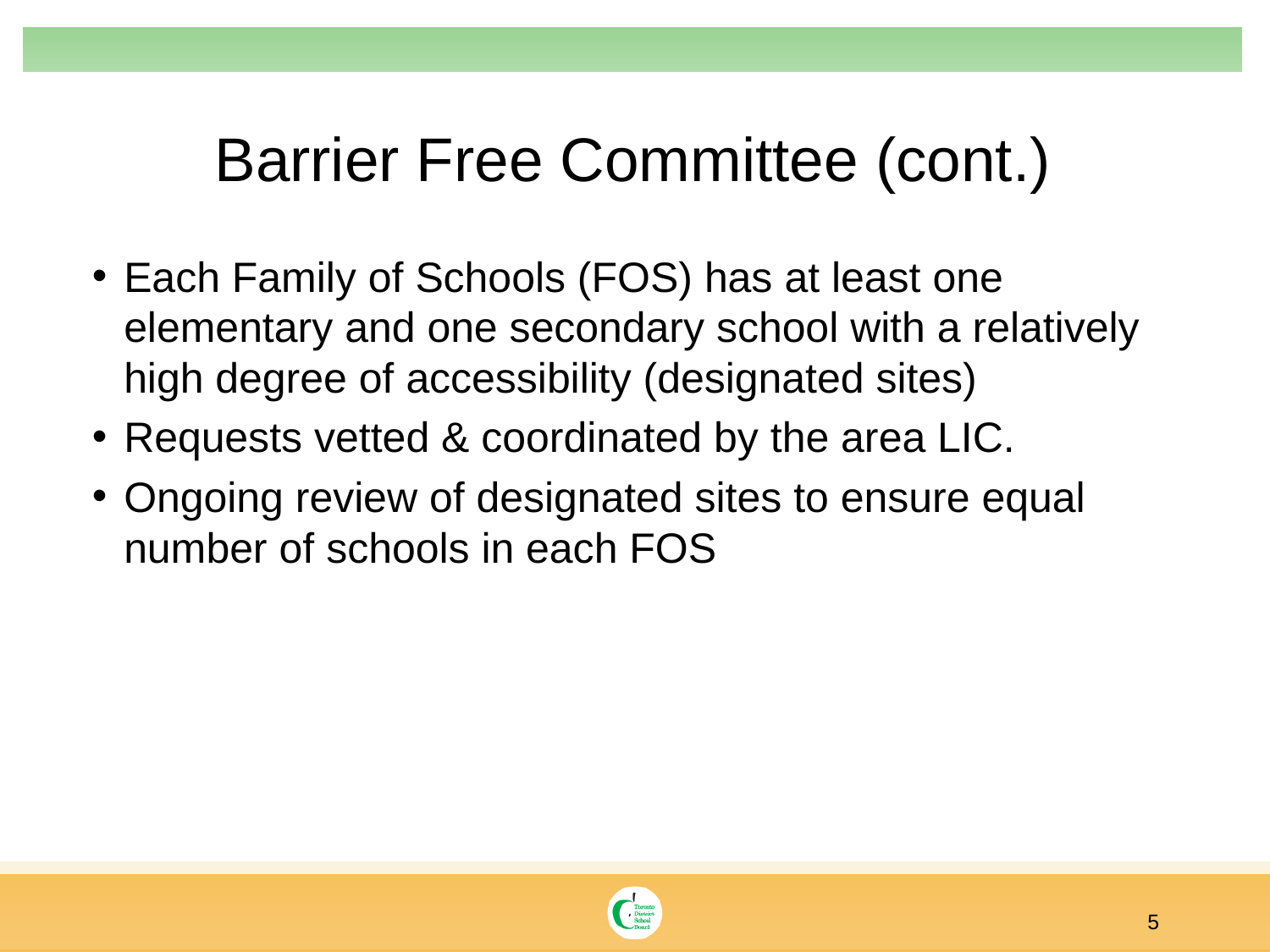

# Barrier Free Committee (cont.)
Each Family of Schools (FOS) has at least one elementary and one secondary school with a relatively high degree of accessibility (designated sites)
Requests vetted & coordinated by the area LIC.
Ongoing review of designated sites to ensure equal number of schools in each FOS
5